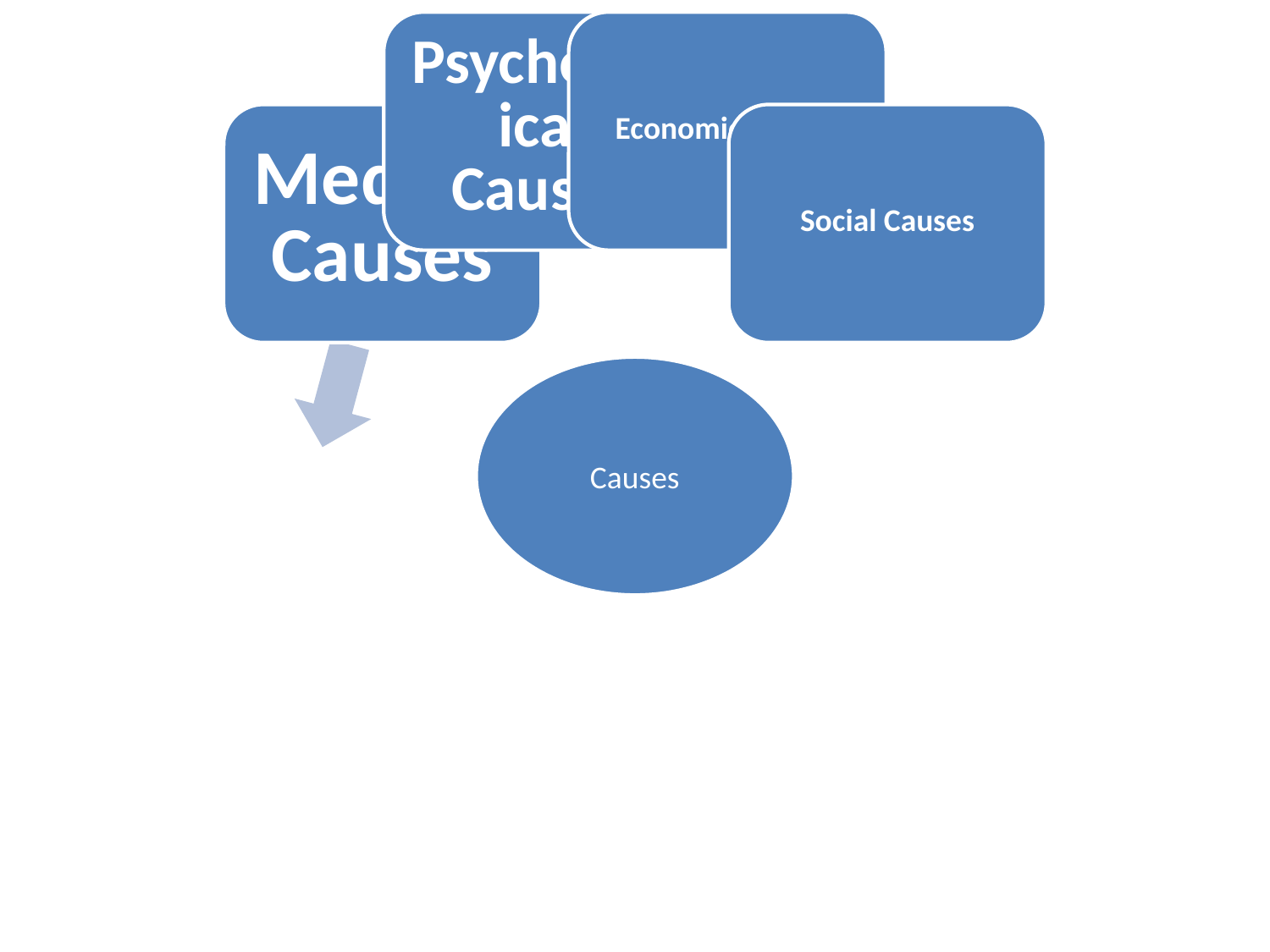

Causes
Medical Causes
Economic Causes
Social Causes